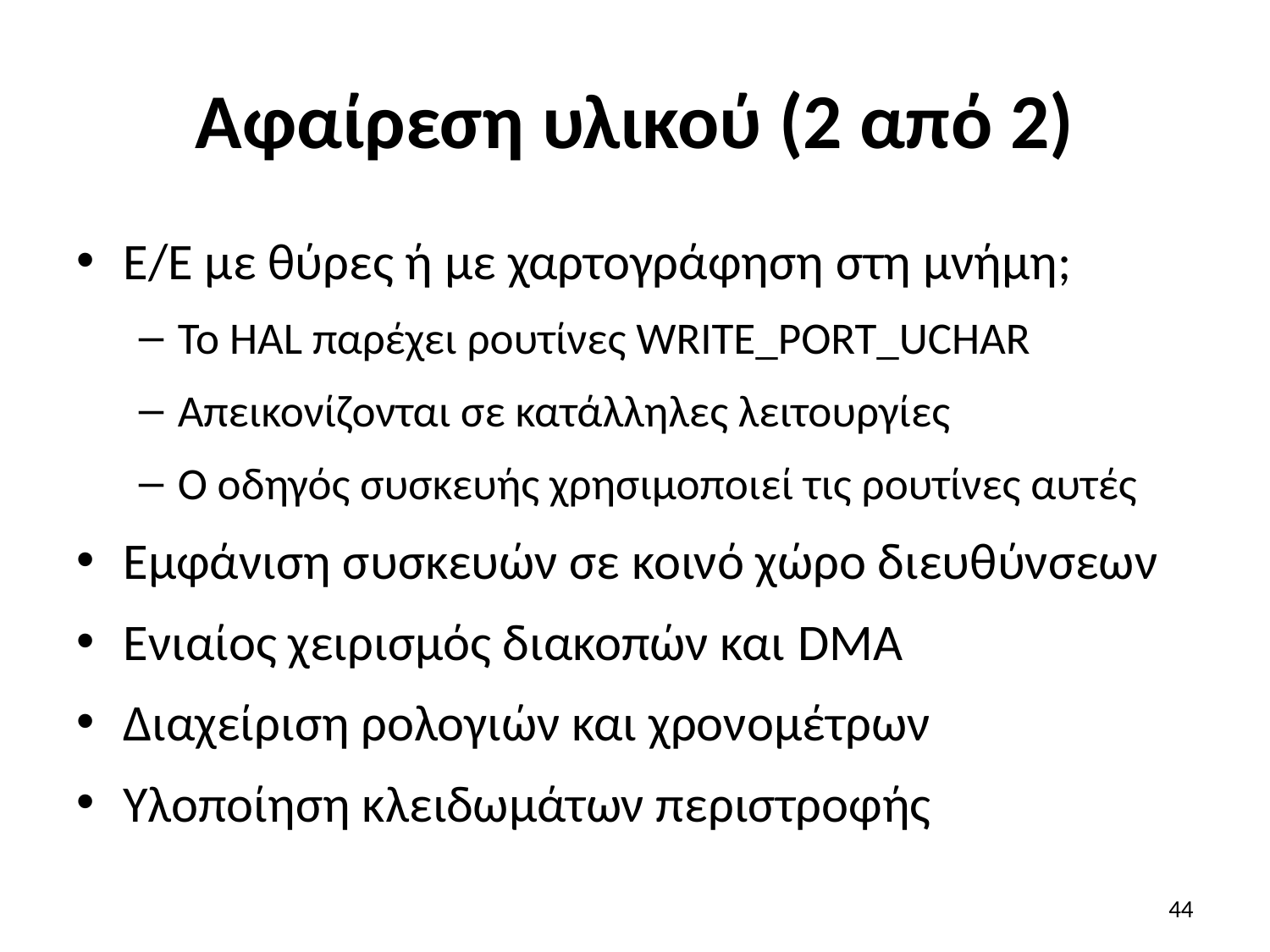

# Αφαίρεση υλικού (2 από 2)
Ε/Ε με θύρες ή με χαρτογράφηση στη μνήμη;
Το HAL παρέχει ρουτίνες WRITE_PORT_UCHAR
Απεικονίζονται σε κατάλληλες λειτουργίες
Ο οδηγός συσκευής χρησιμοποιεί τις ρουτίνες αυτές
Εμφάνιση συσκευών σε κοινό χώρο διευθύνσεων
Ενιαίος χειρισμός διακοπών και DMA
Διαχείριση ρολογιών και χρονομέτρων
Υλοποίηση κλειδωμάτων περιστροφής
44